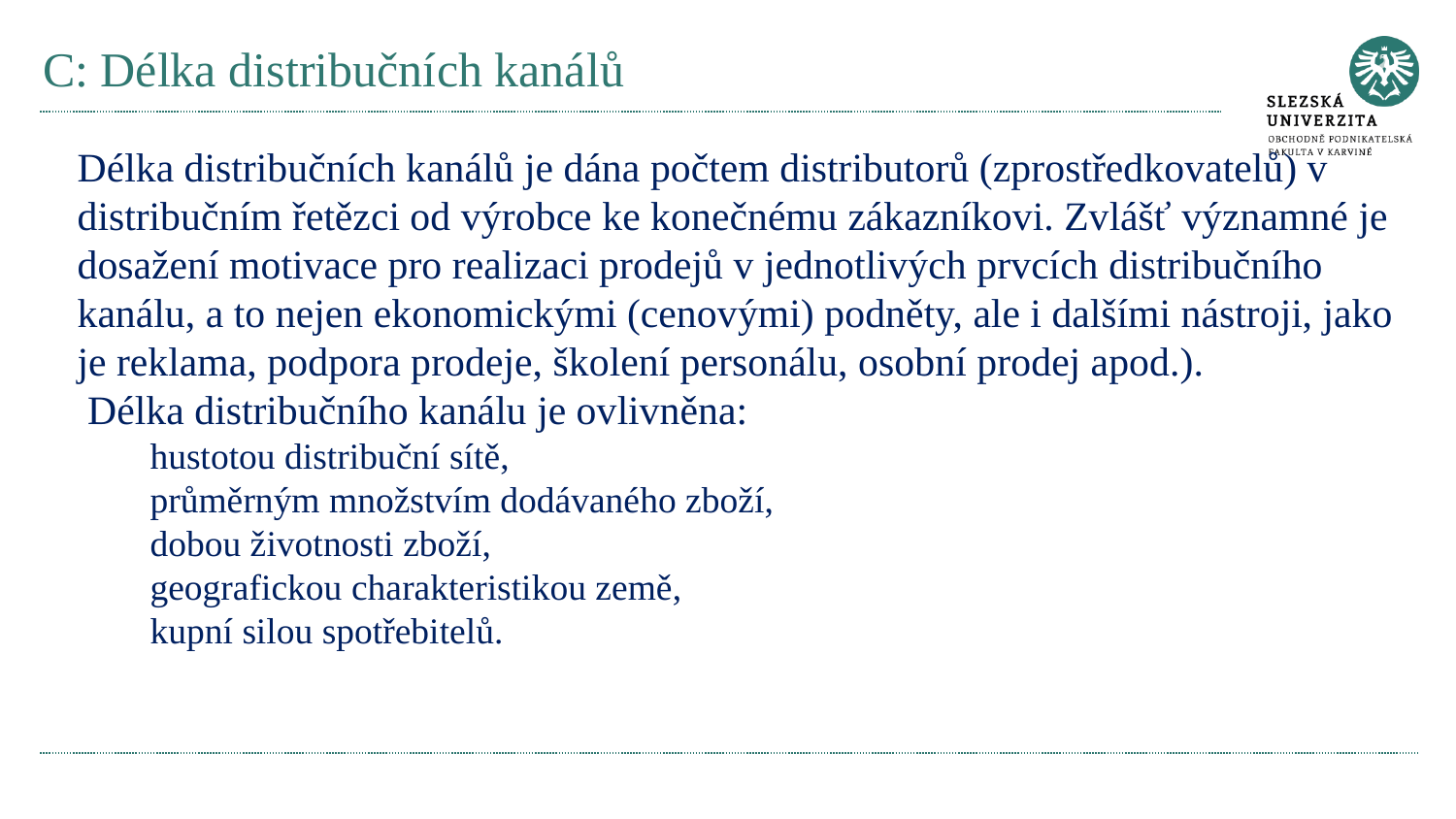

# C: Délka distribučních kanálů
Délka distribučních kanálů je dána počtem distributorů (zprostředkovatelů) v distribučním řetězci od výrobce ke konečnému zákazníkovi. Zvlášť významné je dosažení motivace pro realizaci prodejů v jednotlivých prvcích distribučního kanálu, a to nejen ekonomickými (cenovými) podněty, ale i dalšími nástroji, jako je reklama, podpora prodeje, školení personálu, osobní prodej apod.).
 Délka distribučního kanálu je ovlivněna:
hustotou distribuční sítě,
průměrným množstvím dodávaného zboží,
dobou životnosti zboží,
geografickou charakteristikou země,
kupní silou spotřebitelů.